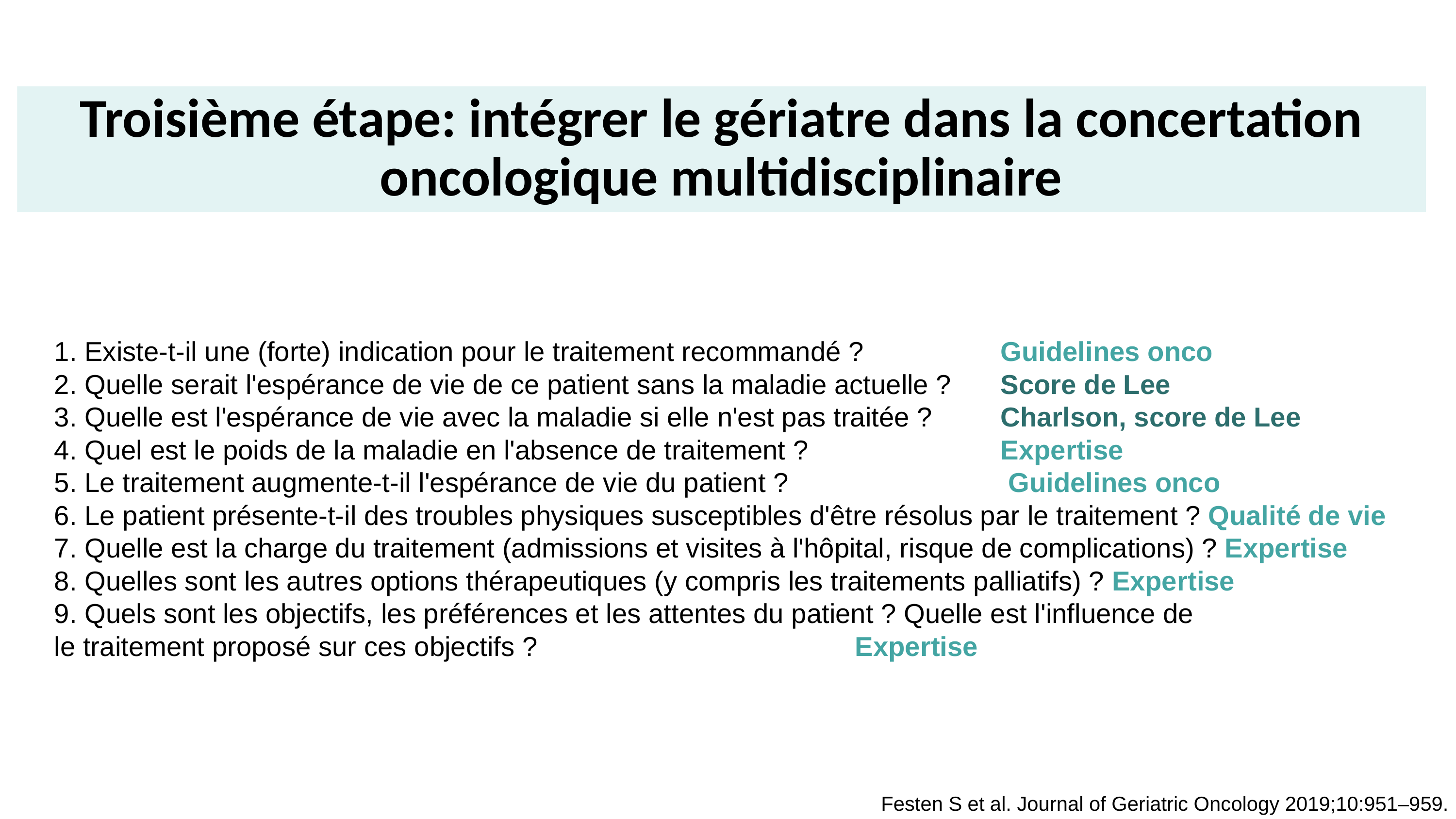

Troisième étape: intégrer le gériatre dans la concertation oncologique multidisciplinaire
1. Existe-t-il une (forte) indication pour le traitement recommandé ?		Guidelines onco
2. Quelle serait l'espérance de vie de ce patient sans la maladie actuelle ?	Score de Lee
3. Quelle est l'espérance de vie avec la maladie si elle n'est pas traitée ?	Charlson, score de Lee
4. Quel est le poids de la maladie en l'absence de traitement ?			Expertise
5. Le traitement augmente-t-il l'espérance de vie du patient ?			 Guidelines onco
6. Le patient présente-t-il des troubles physiques susceptibles d'être résolus par le traitement ? Qualité de vie
7. Quelle est la charge du traitement (admissions et visites à l'hôpital, risque de complications) ? Expertise
8. Quelles sont les autres options thérapeutiques (y compris les traitements palliatifs) ? Expertise
9. Quels sont les objectifs, les préférences et les attentes du patient ? Quelle est l'influence de
le traitement proposé sur ces objectifs ?					Expertise
Festen S et al. Journal of Geriatric Oncology 2019;10:951–959.